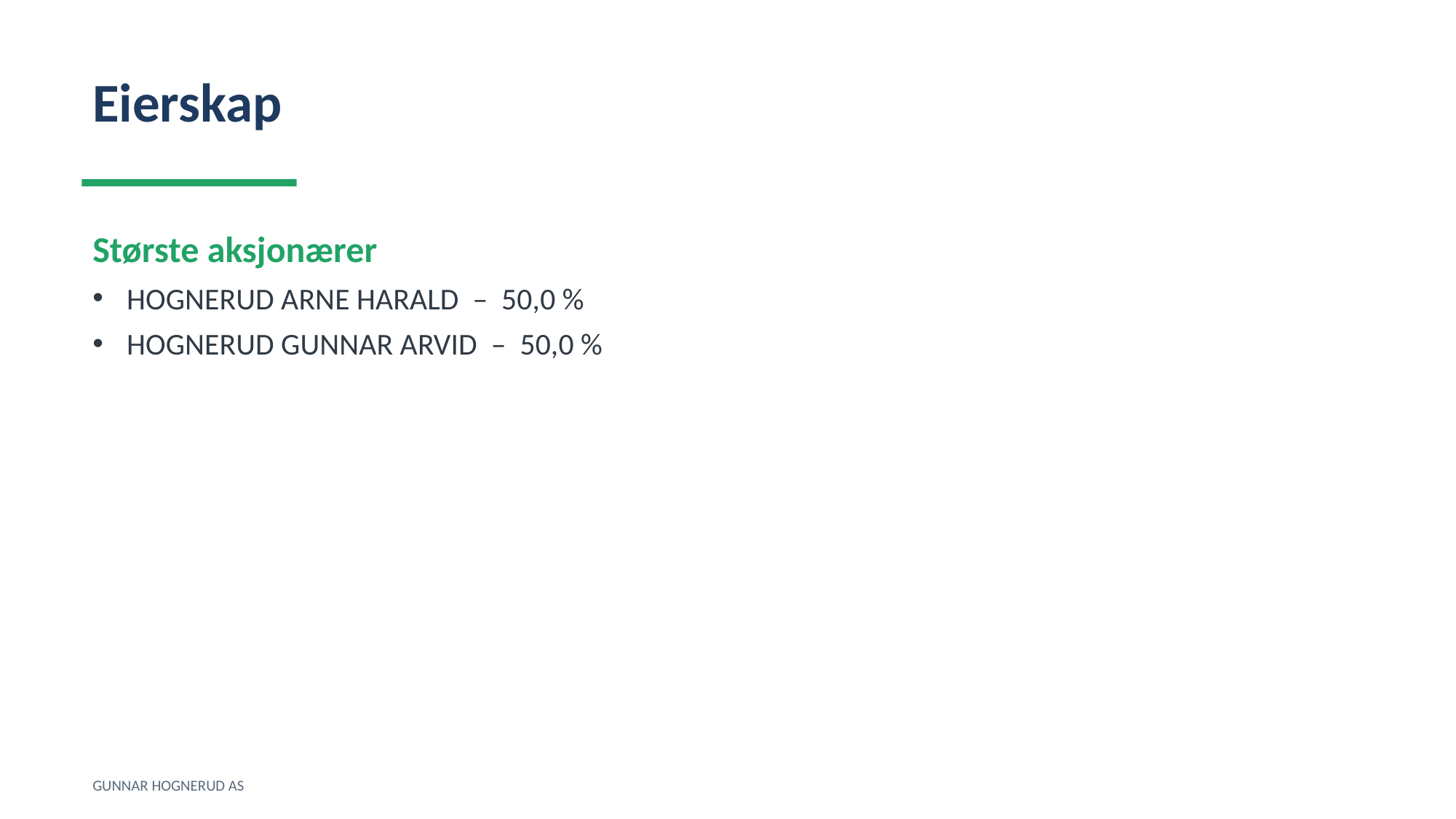

Eierskap

Største aksjonærer
HOGNERUD ARNE HARALD  –  50,0 %
HOGNERUD GUNNAR ARVID  –  50,0 %
GUNNAR HOGNERUD AS